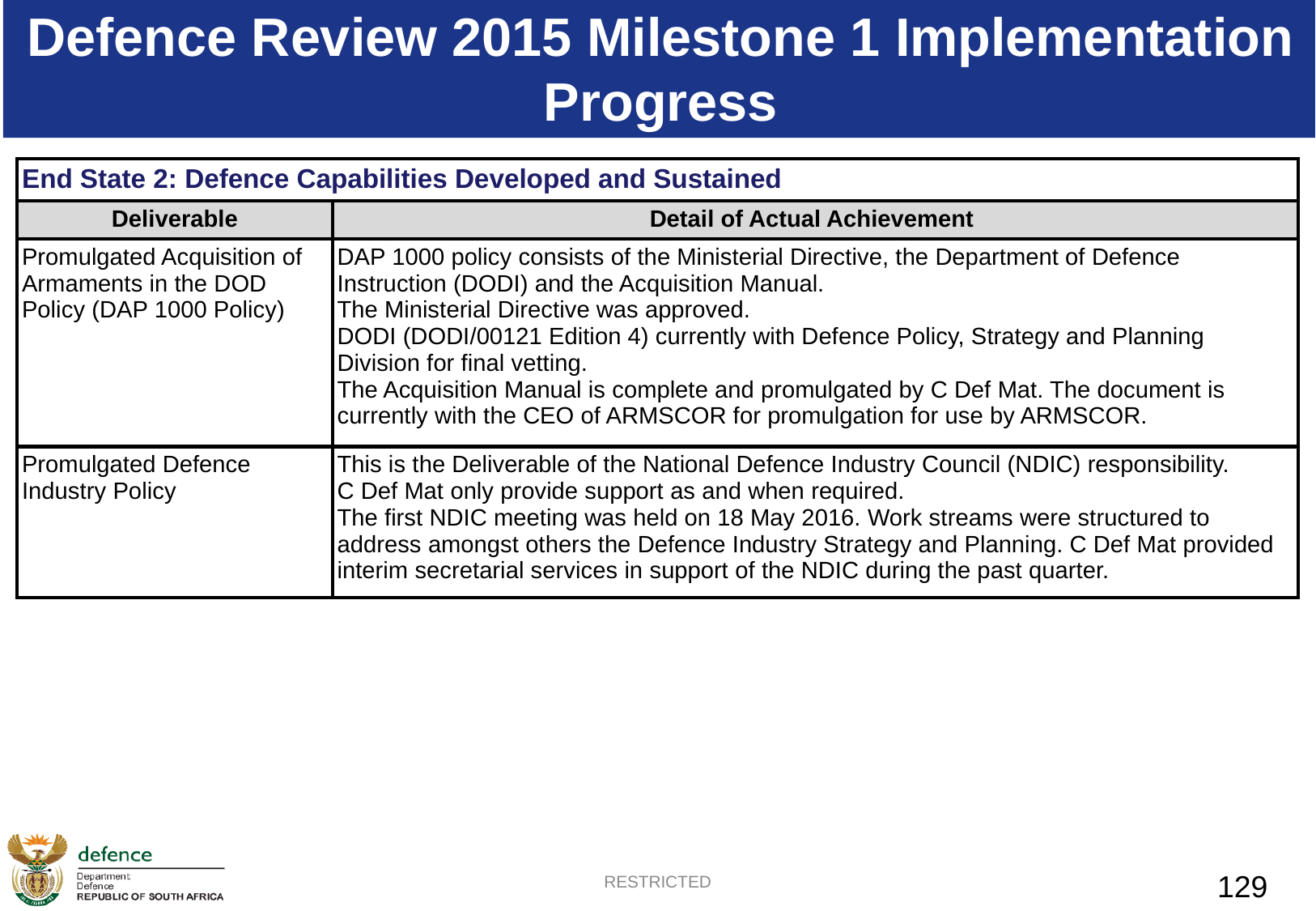

Defence Review 2015 Milestone 1 Implementation Progress
| End State 2: Defence Capabilities Developed and Sustained |  |
| --- | --- |
| Deliverable | Detail of Actual Achievement |
| Promulgated Acquisition of Armaments in the DOD Policy (DAP 1000 Policy) | DAP 1000 policy consists of the Ministerial Directive, the Department of Defence Instruction (DODI) and the Acquisition Manual. The Ministerial Directive was approved. DODI (DODI/00121 Edition 4) currently with Defence Policy, Strategy and Planning Division for final vetting. The Acquisition Manual is complete and promulgated by C Def Mat. The document is currently with the CEO of ARMSCOR for promulgation for use by ARMSCOR. |
| Promulgated Defence Industry Policy | This is the Deliverable of the National Defence Industry Council (NDIC) responsibility. C Def Mat only provide support as and when required. The first NDIC meeting was held on 18 May 2016. Work streams were structured to address amongst others the Defence Industry Strategy and Planning. C Def Mat provided interim secretarial services in support of the NDIC during the past quarter. |

CONFIDENTIAL
129